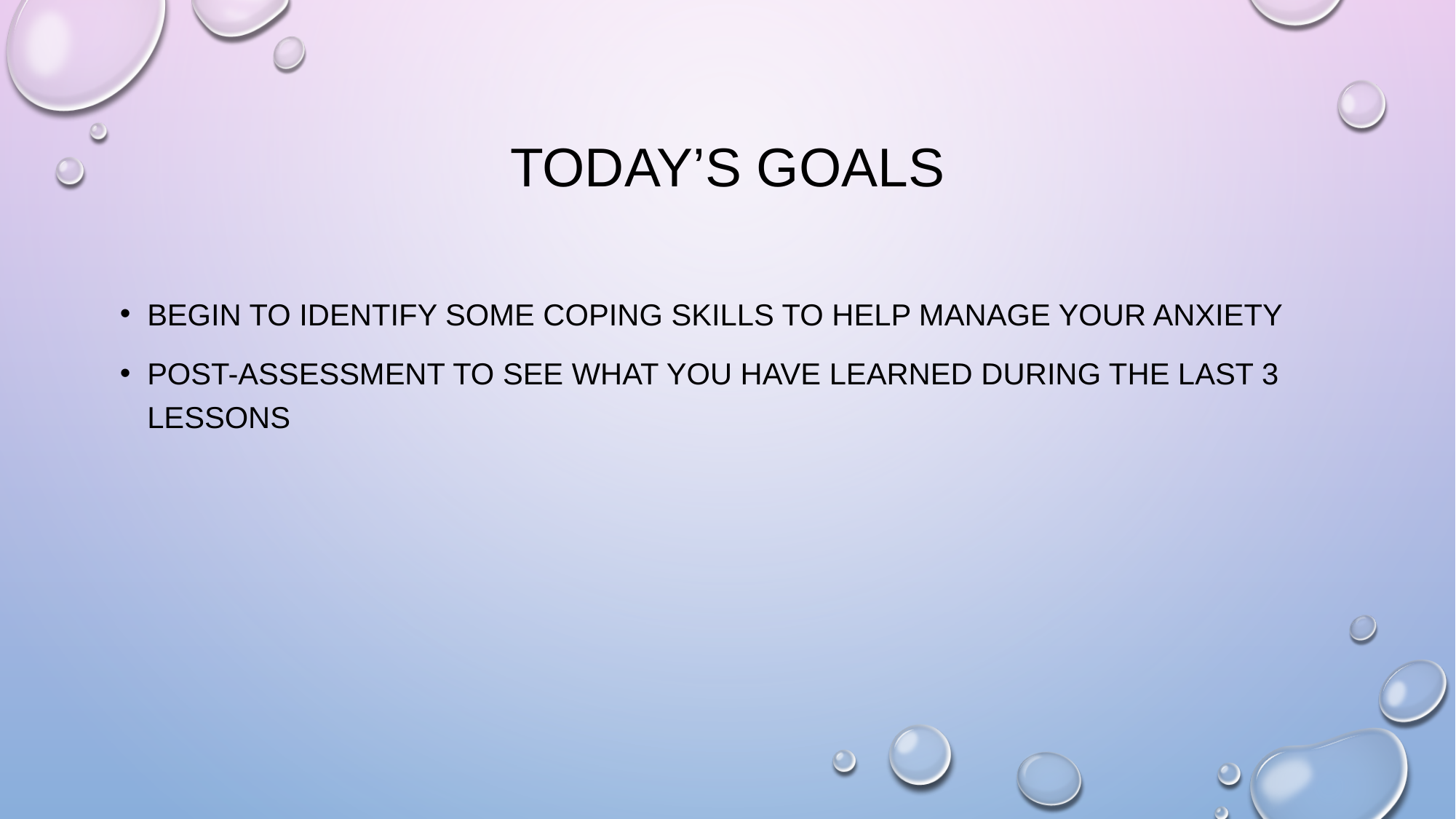

# Today’s goals
Begin to identify some coping skills to help manage your anxiety
Post-assessment to see what you have learned during the last 3 lessons